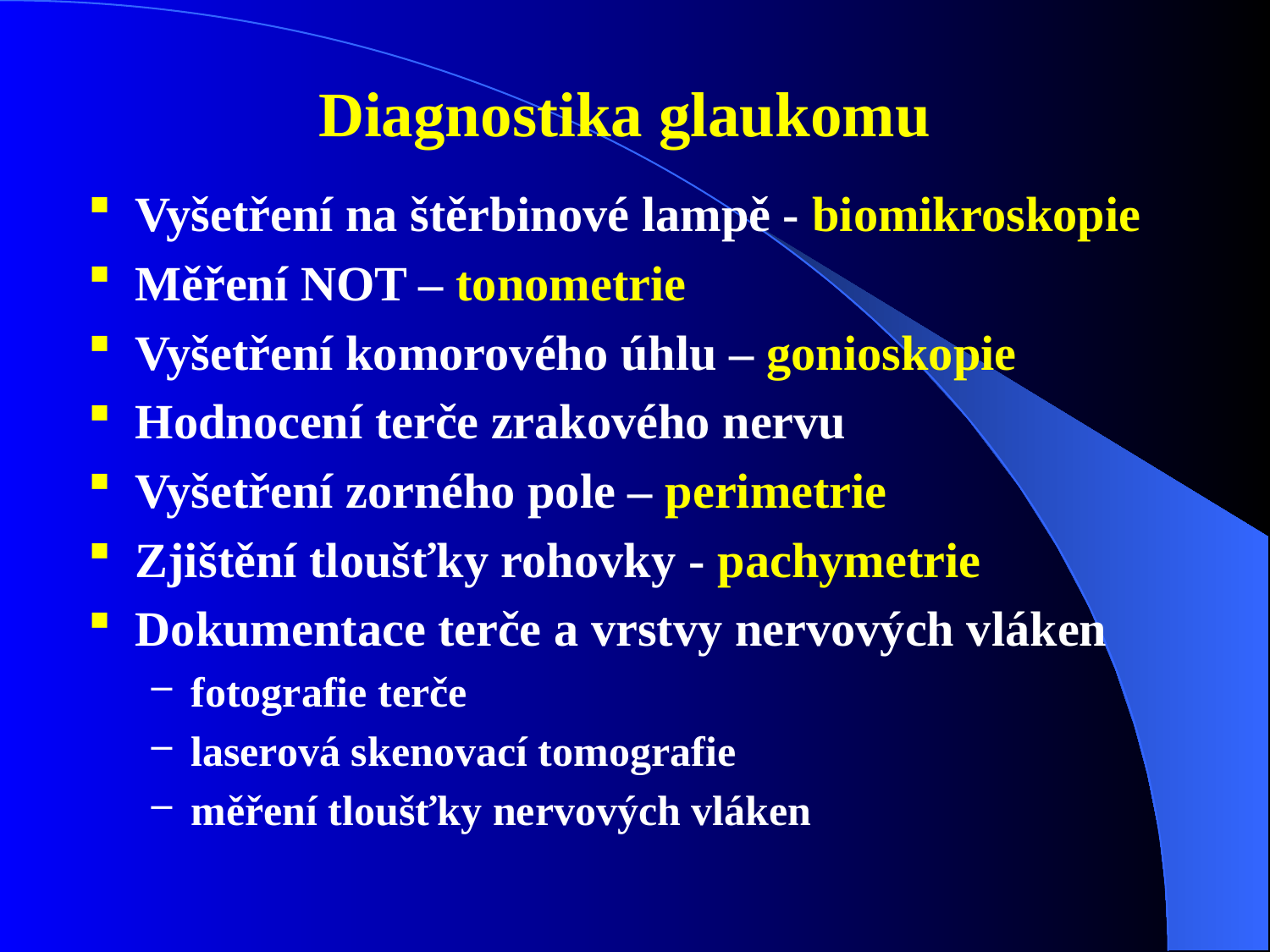

# Diagnostika glaukomu
Vyšetření na štěrbinové lampě - biomikroskopie
Měření NOT – tonometrie
Vyšetření komorového úhlu – gonioskopie
Hodnocení terče zrakového nervu
Vyšetření zorného pole – perimetrie
Zjištění tloušťky rohovky - pachymetrie
Dokumentace terče a vrstvy nervových vláken
fotografie terče
laserová skenovací tomografie
měření tloušťky nervových vláken